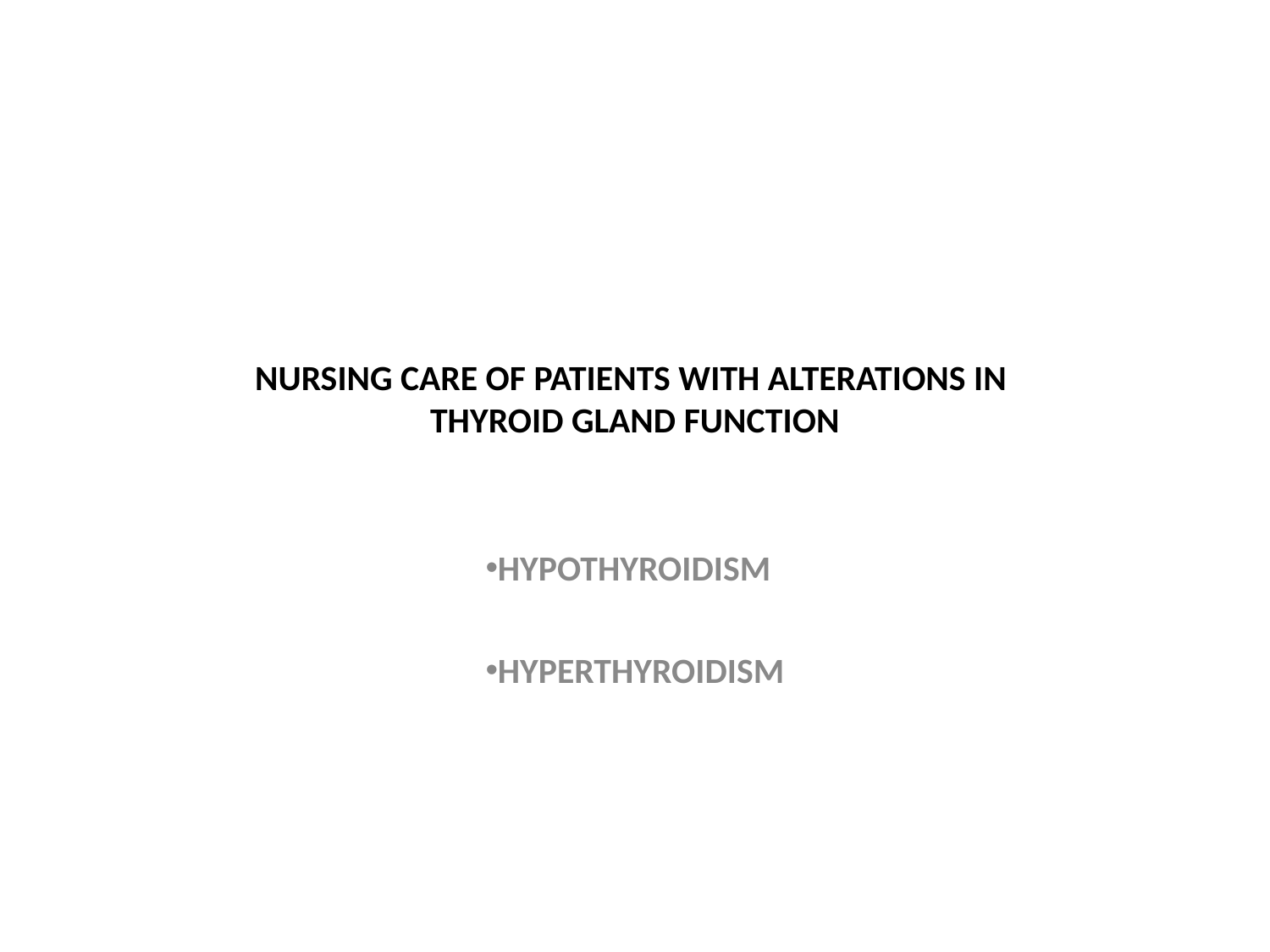

# NURSING CARE OF PATIENTS WITH ALTERATIONS IN THYROID GLAND FUNCTION
HYPOTHYROIDISM

HYPERTHYROIDISM